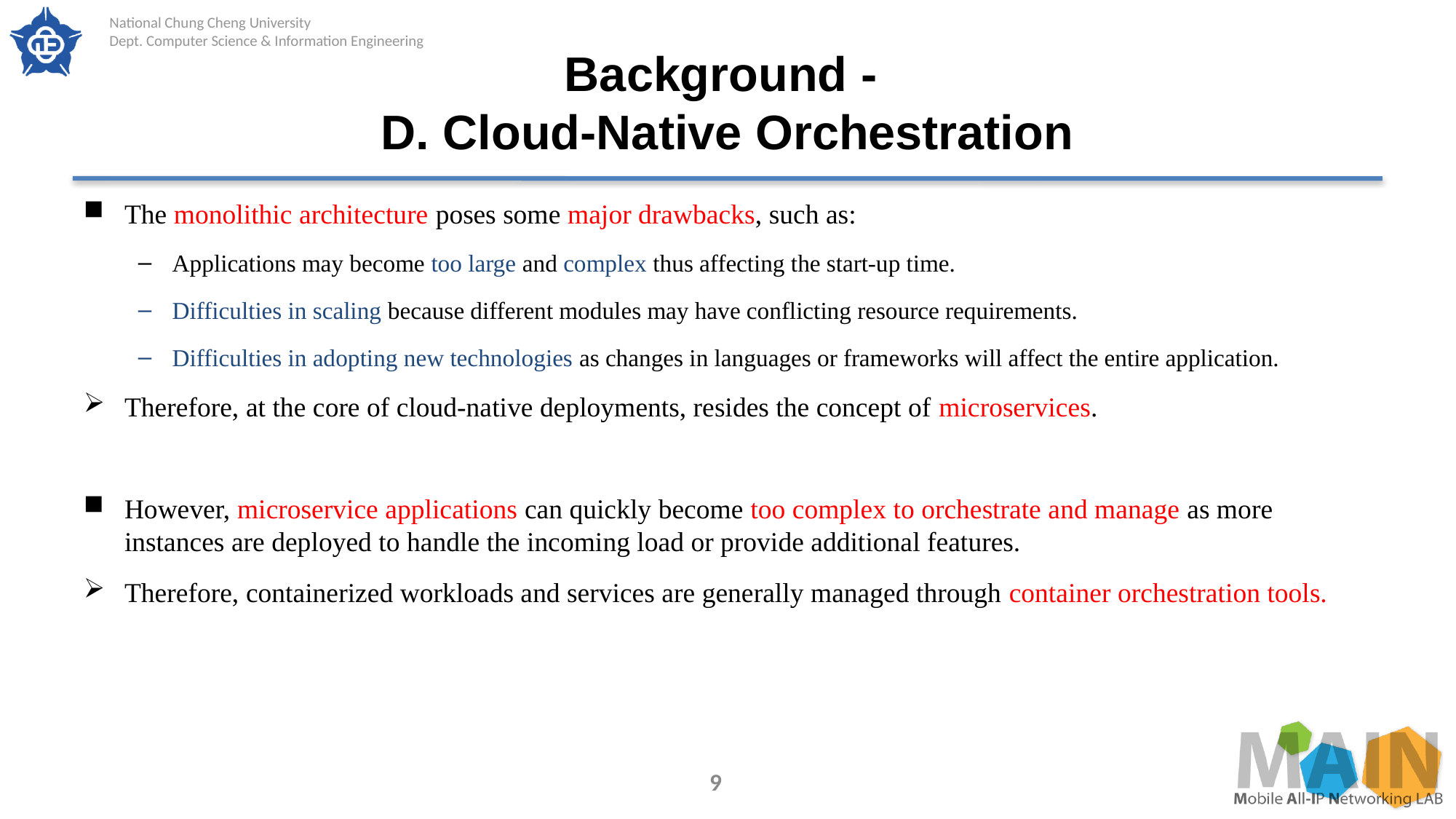

# Background - D. Cloud-Native Orchestration
The monolithic architecture poses some major drawbacks, such as:
Applications may become too large and complex thus affecting the start-up time.
Difficulties in scaling because different modules may have conflicting resource requirements.
Difficulties in adopting new technologies as changes in languages or frameworks will affect the entire application.
Therefore, at the core of cloud-native deployments, resides the concept of microservices.

However, microservice applications can quickly become too complex to orchestrate and manage as more instances are deployed to handle the incoming load or provide additional features.
Therefore, containerized workloads and services are generally managed through container orchestration tools.
9